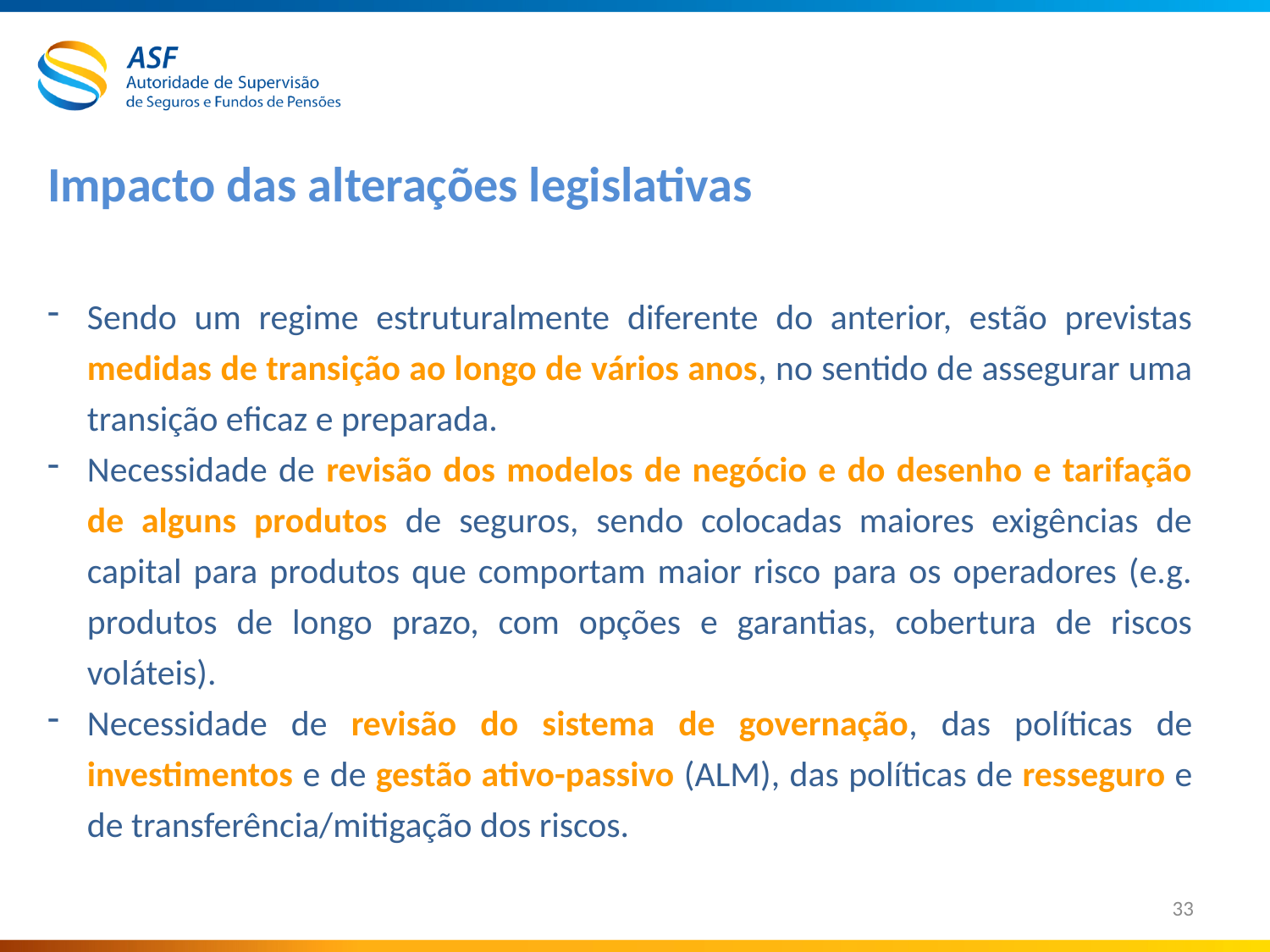

Impacto das alterações legislativas

Sendo um regime estruturalmente diferente do anterior, estão previstas medidas de transição ao longo de vários anos, no sentido de assegurar uma transição eficaz e preparada.
Necessidade de revisão dos modelos de negócio e do desenho e tarifação de alguns produtos de seguros, sendo colocadas maiores exigências de capital para produtos que comportam maior risco para os operadores (e.g. produtos de longo prazo, com opções e garantias, cobertura de riscos voláteis).
Necessidade de revisão do sistema de governação, das políticas de investimentos e de gestão ativo-passivo (ALM), das políticas de resseguro e de transferência/mitigação dos riscos.

33